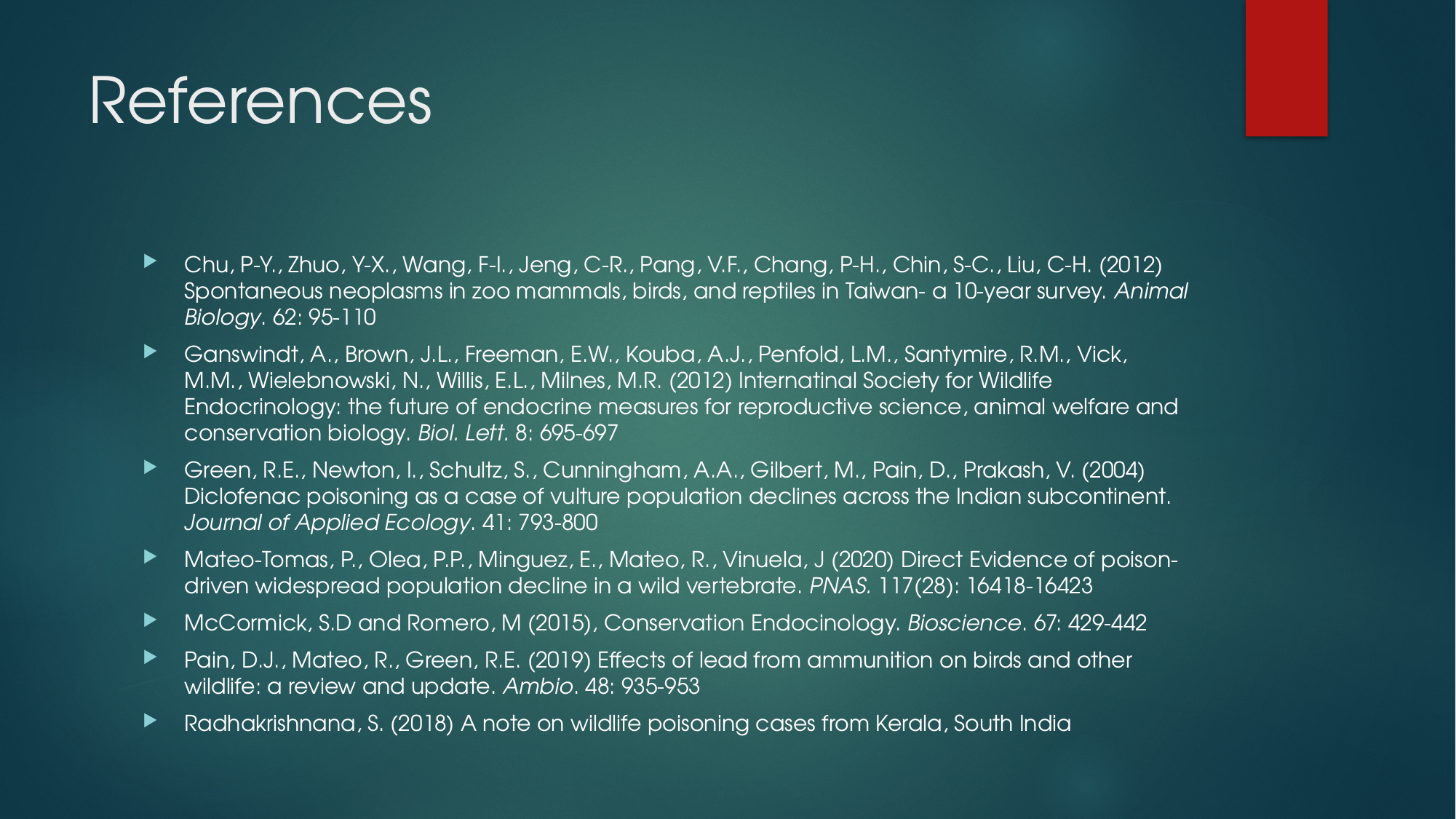

# References
Chu, P-Y., Zhuo, Y-X., Wang, F-I., Jeng, C-R., Pang, V.F., Chang, P-H., Chin, S-C., Liu, C-H. (2012) Spontaneous neoplasms in zoo mammals, birds, and reptiles in Taiwan- a 10-year survey. Animal Biology. 62: 95-110
Ganswindt, A., Brown, J.L., Freeman, E.W., Kouba, A.J., Penfold, L.M., Santymire, R.M., Vick, M.M., Wielebnowski, N., Willis, E.L., Milnes, M.R. (2012) Internatinal Society for Wildlife Endocrinology: the future of endocrine measures for reproductive science, animal welfare and conservation biology. Biol. Lett. 8: 695-697
Green, R.E., Newton, I., Schultz, S., Cunningham, A.A., Gilbert, M., Pain, D., Prakash, V. (2004) Diclofenac poisoning as a case of vulture population declines across the Indian subcontinent. Journal of Applied Ecology. 41: 793-800
Mateo-Tomas, P., Olea, P.P., Minguez, E., Mateo, R., Vinuela, J (2020) Direct Evidence of poison-driven widespread population decline in a wild vertebrate. PNAS. 117(28): 16418-16423
McCormick, S.D and Romero, M (2015), Conservation Endocinology. Bioscience. 67: 429-442
Pain, D.J., Mateo, R., Green, R.E. (2019) Effects of lead from ammunition on birds and other wildlife: a review and update. Ambio. 48: 935-953
Radhakrishnana, S. (2018) A note on wildlife poisoning cases from Kerala, South India